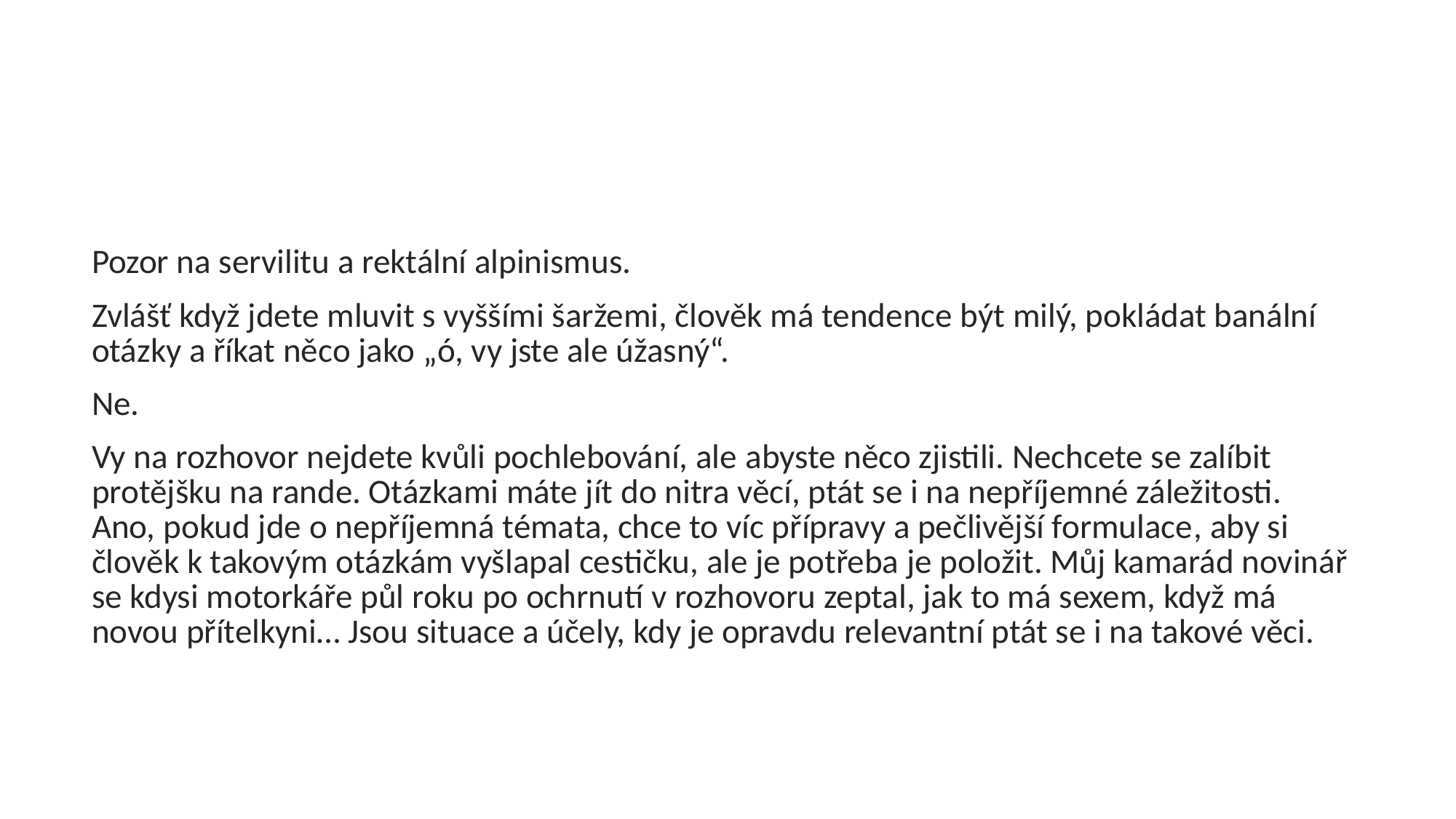

Pozor na servilitu a rektální alpinismus.
Zvlášť když jdete mluvit s vyššími šaržemi, člověk má tendence být milý, pokládat banální otázky a říkat něco jako „ó, vy jste ale úžasný“.
Ne.
Vy na rozhovor nejdete kvůli pochlebování, ale abyste něco zjistili. Nechcete se zalíbit protějšku na rande. Otázkami máte jít do nitra věcí, ptát se i na nepříjemné záležitosti. Ano, pokud jde o nepříjemná témata, chce to víc přípravy a pečlivější formulace, aby si člověk k takovým otázkám vyšlapal cestičku, ale je potřeba je položit. Můj kamarád novinář se kdysi motorkáře půl roku po ochrnutí v rozhovoru zeptal, jak to má sexem, když má novou přítelkyni… Jsou situace a účely, kdy je opravdu relevantní ptát se i na takové věci.